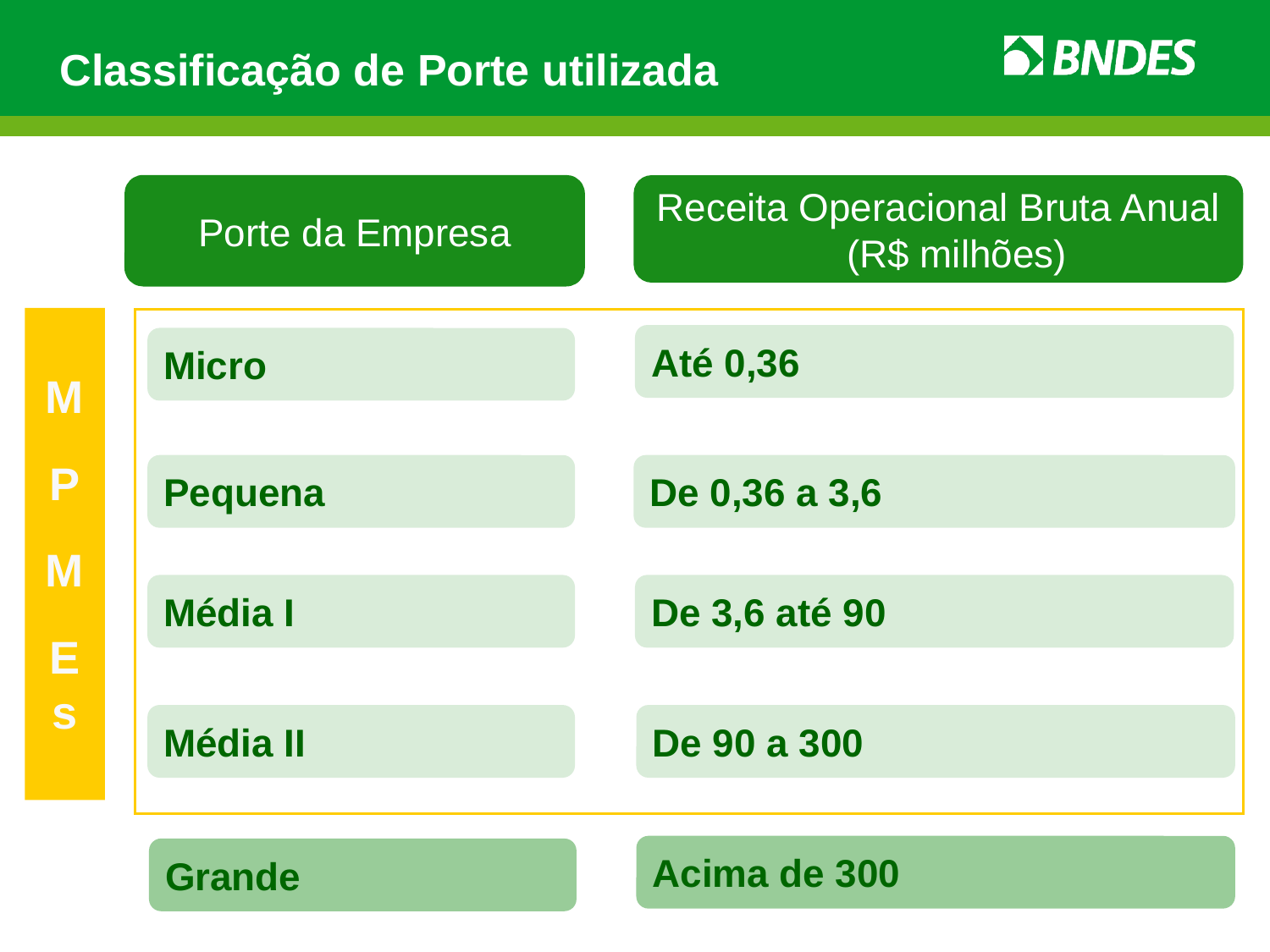

Classificação de Porte utilizada
Porte da Empresa
Receita Operacional Bruta Anual (R$ milhões)

Até 0,36
Micro
Pequena
De 0,36 a 3,6

M
P
M
Es
Média I
De 3,6 até 90
Média II
De 90 a 300
Acima de 300
Grande